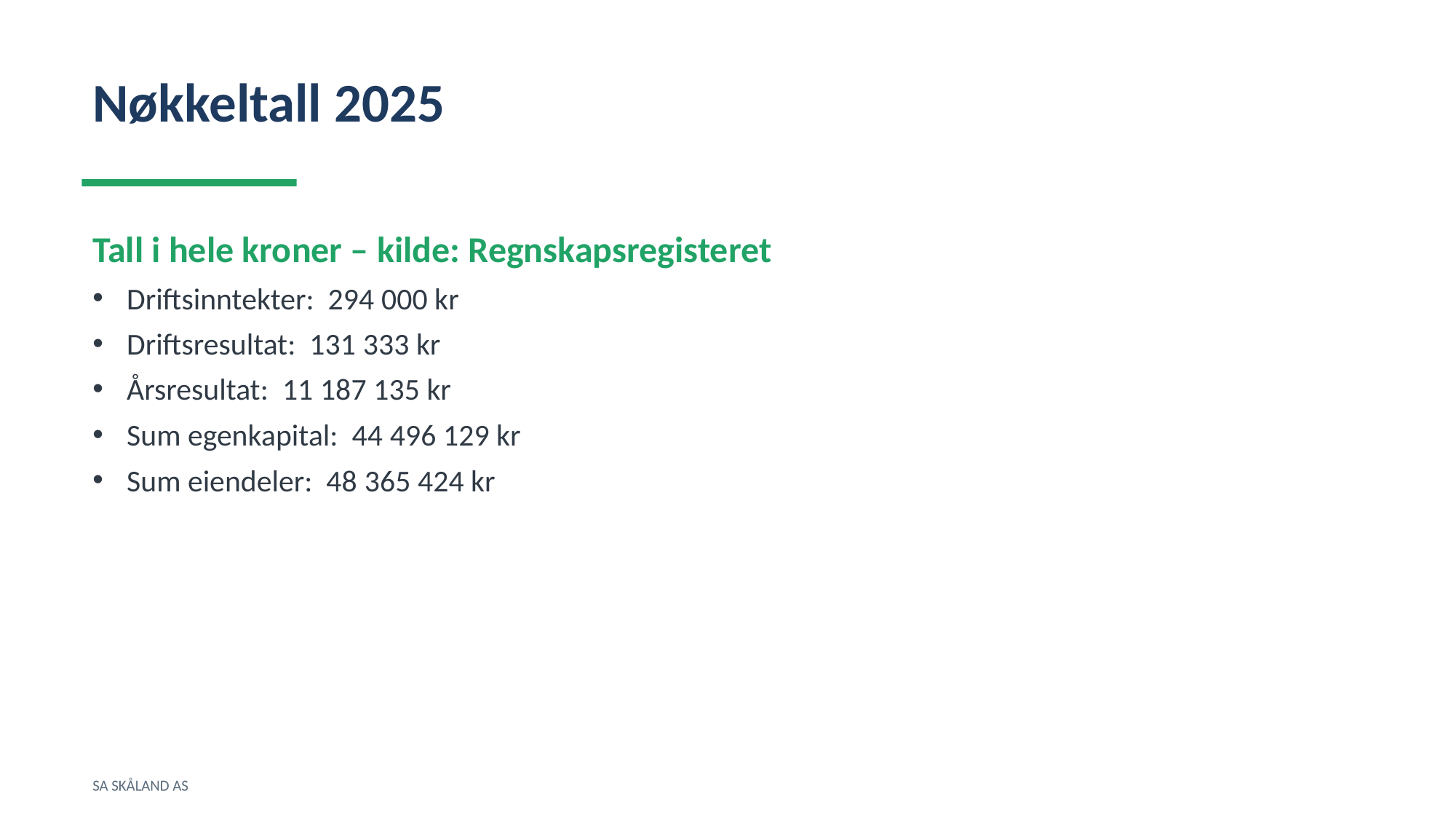

Nøkkeltall 2025

Tall i hele kroner – kilde: Regnskapsregisteret
Driftsinntekter:  294 000 kr
Driftsresultat:  131 333 kr
Årsresultat:  11 187 135 kr
Sum egenkapital:  44 496 129 kr
Sum eiendeler:  48 365 424 kr
SA SKÅLAND AS